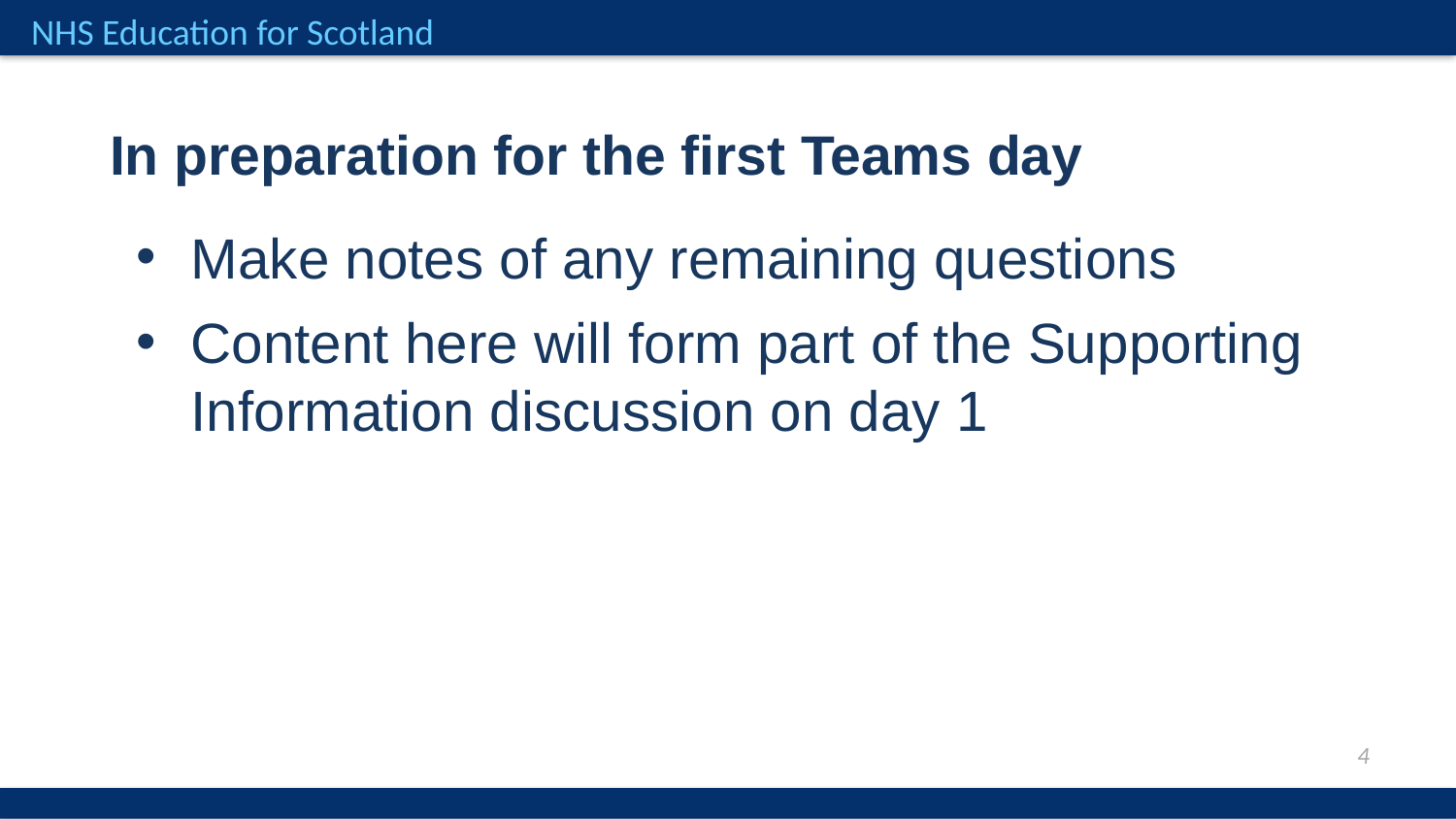

In preparation for the first Teams day
Make notes of any remaining questions
Content here will form part of the Supporting Information discussion on day 1